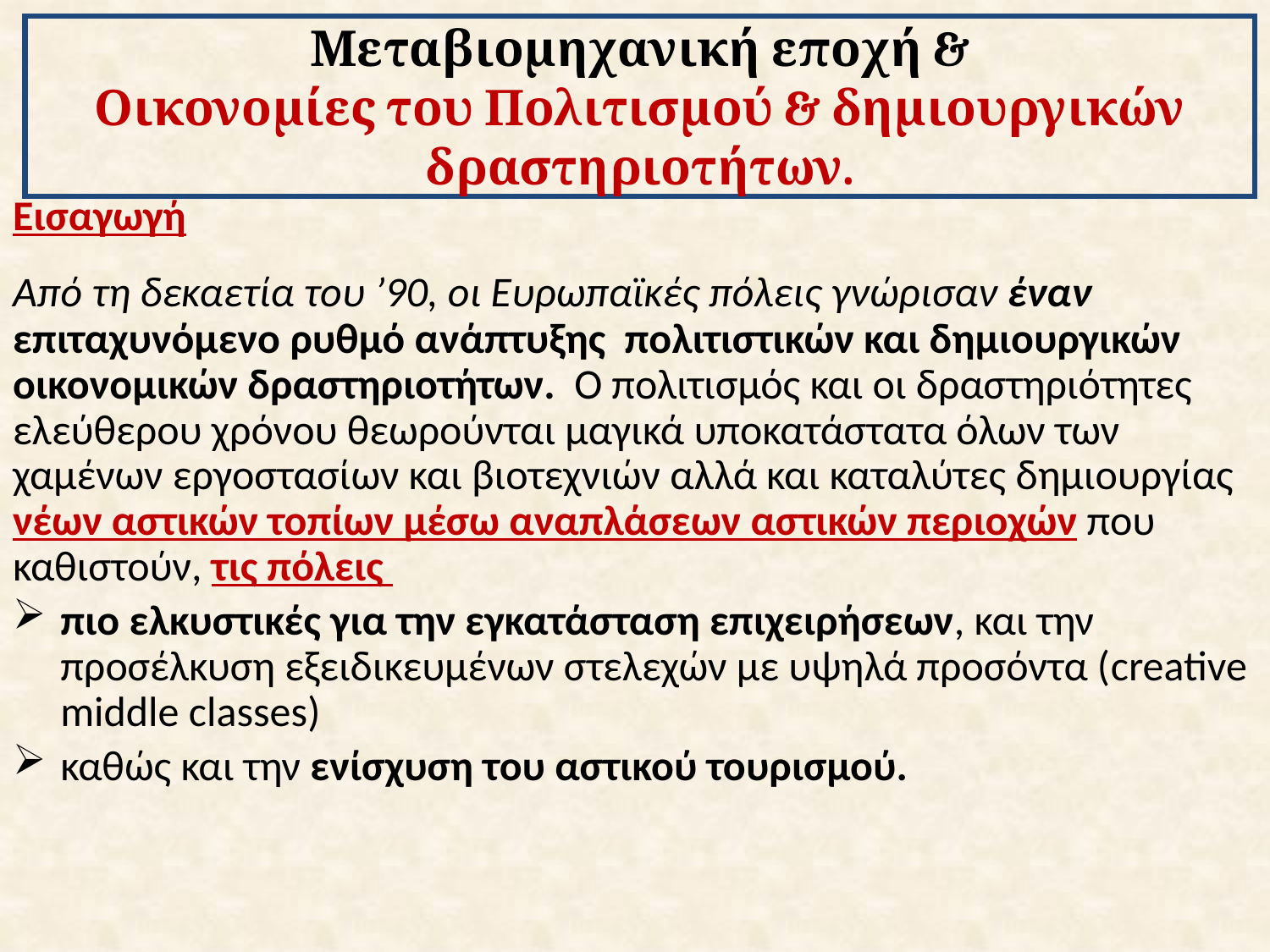

# Μεταβιομηχανική εποχή & Οικονομίες του Πολιτισμού & δημιουργικών δραστηριοτήτων.
Εισαγωγή

Από τη δεκαετία του ’90, οι Ευρωπαϊκές πόλεις γνώρισαν έναν επιταχυνόμενο ρυθμό ανάπτυξης  πολιτιστικών και δημιουργικών οικονομικών δραστηριοτήτων.  Ο πολιτισμός και οι δραστηριότητες ελεύθερου χρόνου θεωρούνται μαγικά υποκατάστατα όλων των χαμένων εργοστασίων και βιοτεχνιών αλλά και καταλύτες δημιουργίας νέων αστικών τοπίων μέσω αναπλάσεων αστικών περιοχών που καθιστούν, τις πόλεις
πιο ελκυστικές για την εγκατάσταση επιχειρήσεων, και την προσέλκυση εξειδικευμένων στελεχών με υψηλά προσόντα (creative middle classes)
καθώς και την ενίσχυση του αστικού τουρισμού.